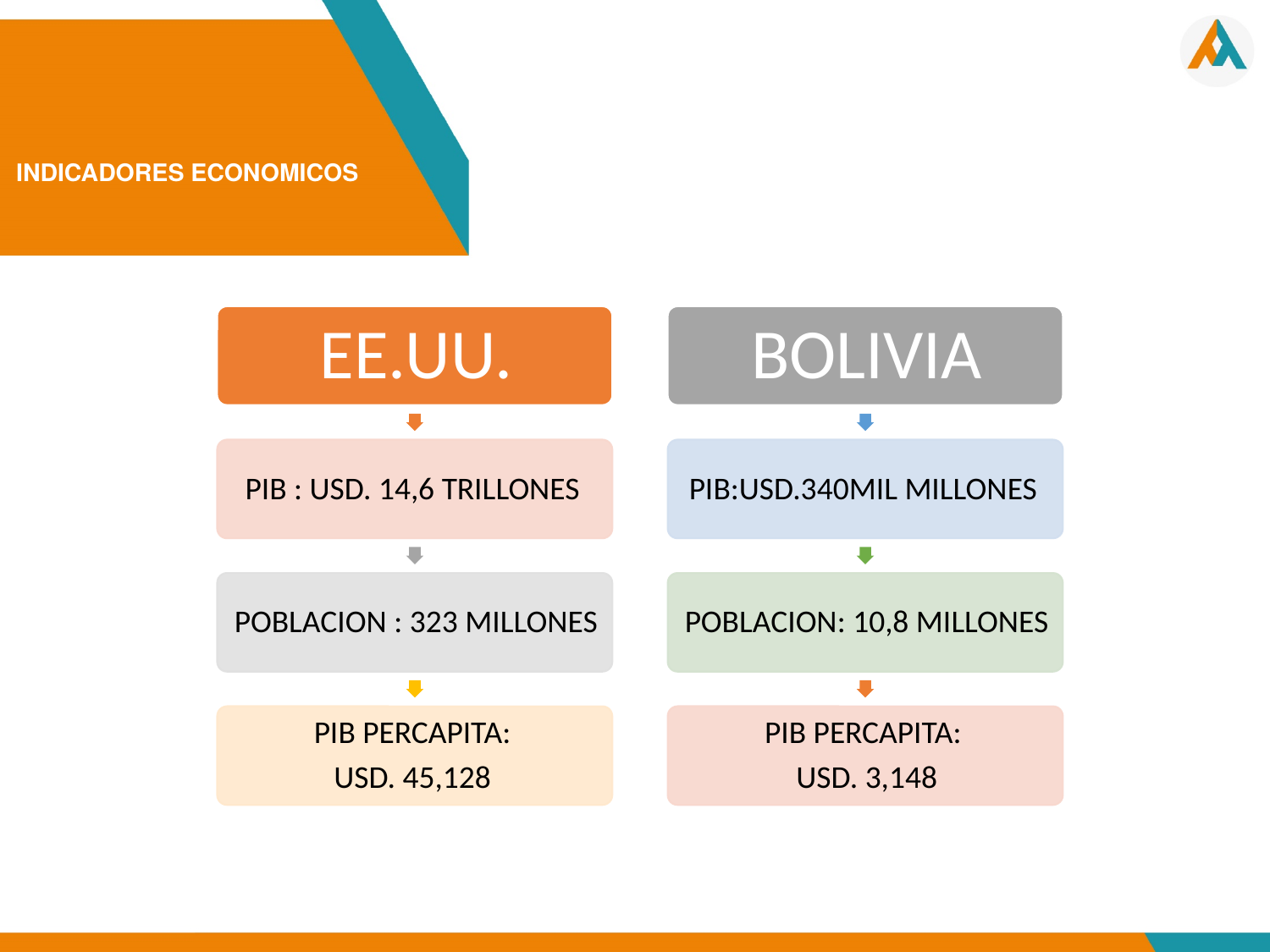

# INDICADORES ECONOMICOS
EE.UU.
PIB : USD. 14,6 TRILLONES
POBLACION : 323 MILLONES
PIB PERCAPITA:
USD. 45,128
BOLIVIA
PIB:USD.340MIL MILLONES
POBLACION: 10,8 MILLONES
PIB PERCAPITA:
USD. 3,148